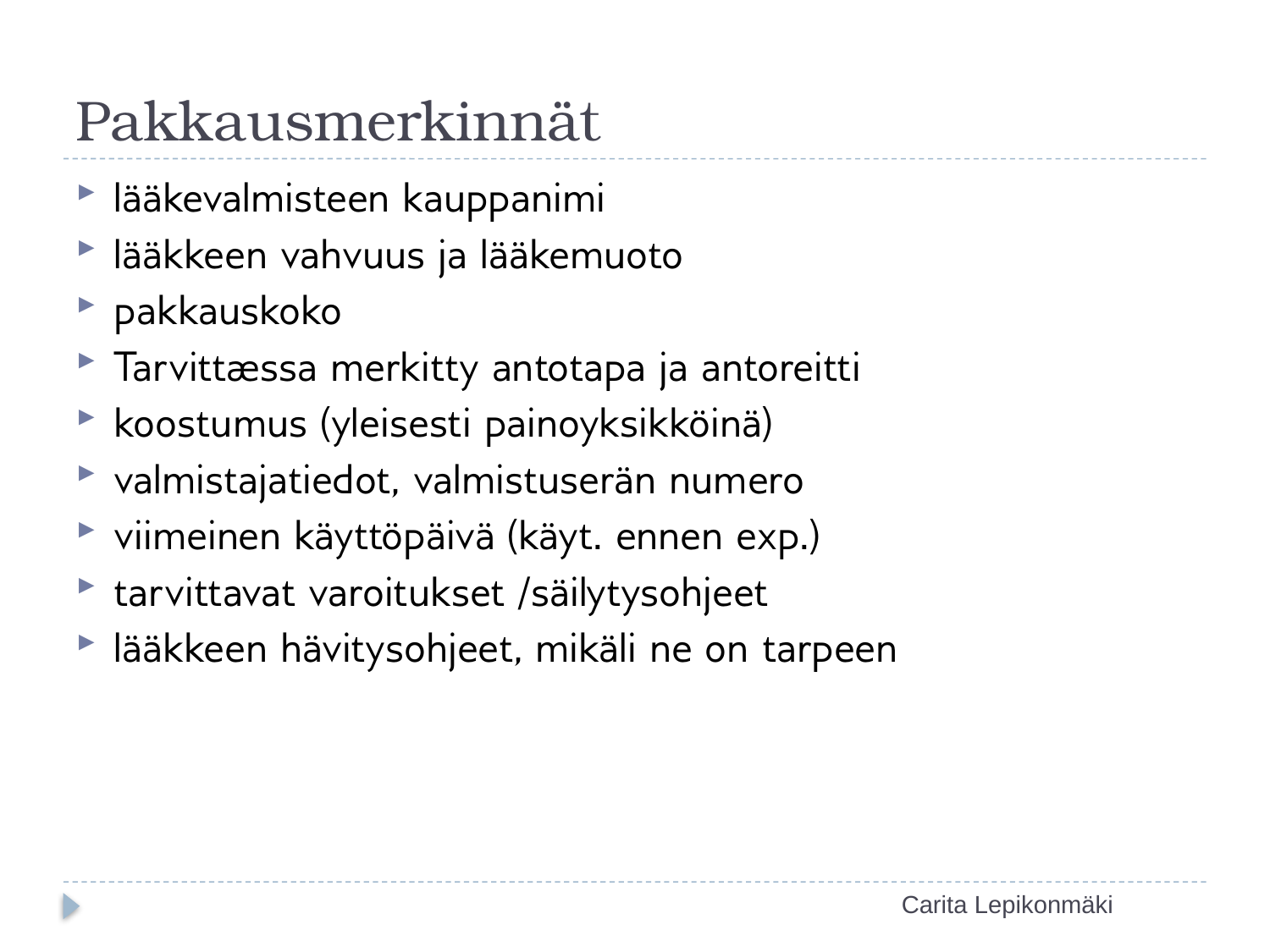

# Pakkausmerkinnät
lääkevalmisteen kauppanimi
lääkkeen vahvuus ja lääkemuoto
pakkauskoko
Tarvittaessa merkitty antotapa ja antoreitti
koostumus (yleisesti painoyksikköinä)
valmistajatiedot, valmistuserän numero
viimeinen käyttöpäivä (käyt. ennen exp.)
tarvittavat varoitukset /säilytysohjeet
lääkkeen hävitysohjeet, mikäli ne on tarpeen
Carita Lepikonmäki